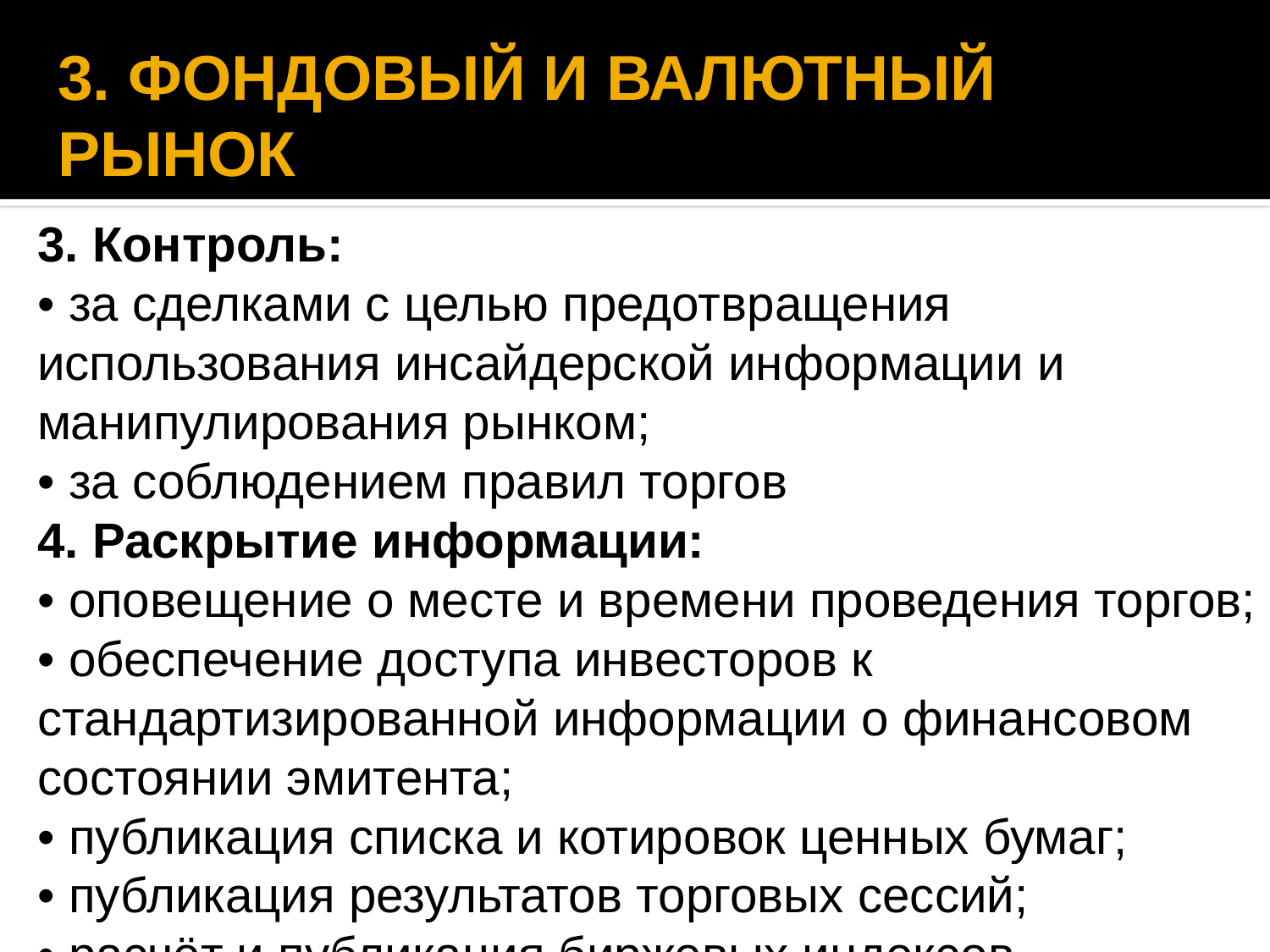

# 3. ФОНДОВЫЙ И ВАЛЮТНЫЙ РЫНОК
3. Контроль:
• за сделками с целью предотвращения использования инсайдерской информации и манипулирования рынком;
• за соблюдением правил торгов
4. Раскрытие информации:
• оповещение о месте и времени проведения торгов;
• обеспечение доступа инвесторов к стандартизированной информации о финансовом состоянии эмитента;
• публикация списка и котировок ценных бумаг;
• публикация результатов торговых сессий;
• расчёт и публикация биржевых индексов